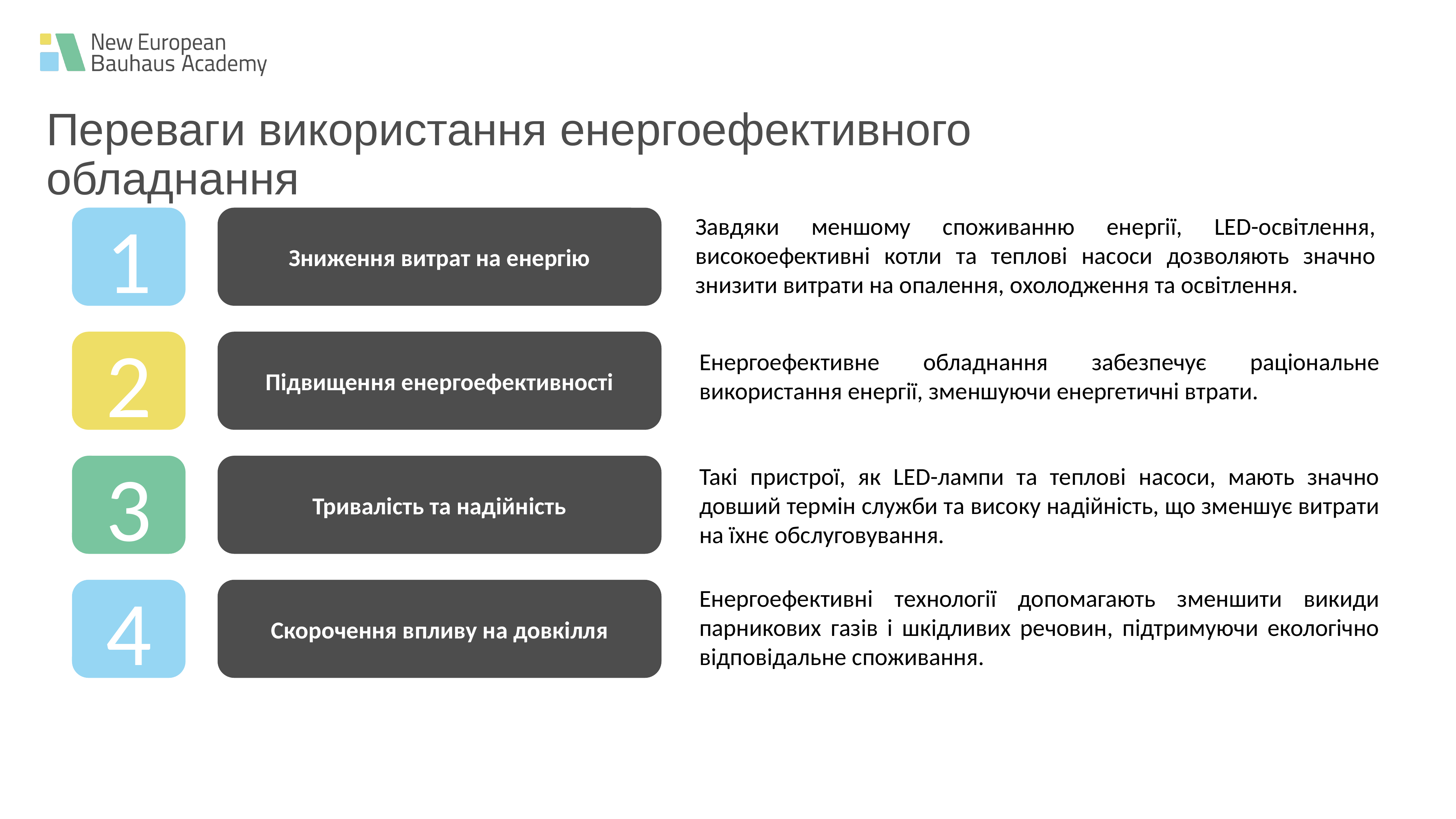

Переваги використання енергоефективного обладнання
Зниження витрат на енергію
Завдяки меншому споживанню енергії, LED-освітлення, високоефективні котли та теплові насоси дозволяють значно знизити витрати на опалення, охолодження та освітлення.
1
Підвищення енергоефективності
2
Енергоефективне обладнання забезпечує раціональне використання енергії, зменшуючи енергетичні втрати.
Тривалість та надійність
3
Такі пристрої, як LED-лампи та теплові насоси, мають значно довший термін служби та високу надійність, що зменшує витрати на їхнє обслуговування.
Скорочення впливу на довкілля
Енергоефективні технології допомагають зменшити викиди парникових газів і шкідливих речовин, підтримуючи екологічно відповідальне споживання.
4